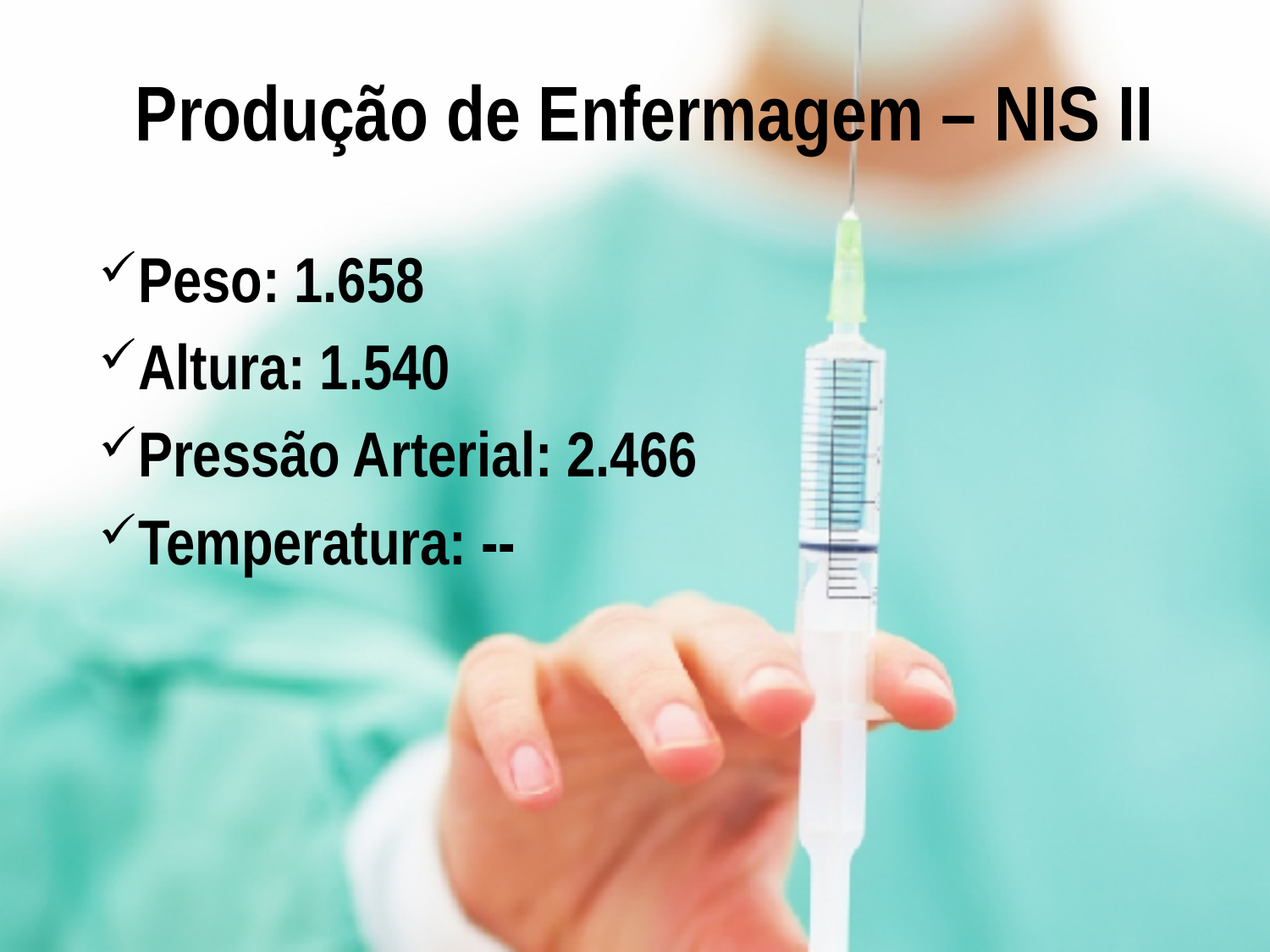

# Produção de Enfermagem – NIS II
Peso: 1.658
Altura: 1.540
Pressão Arterial: 2.466
Temperatura: --